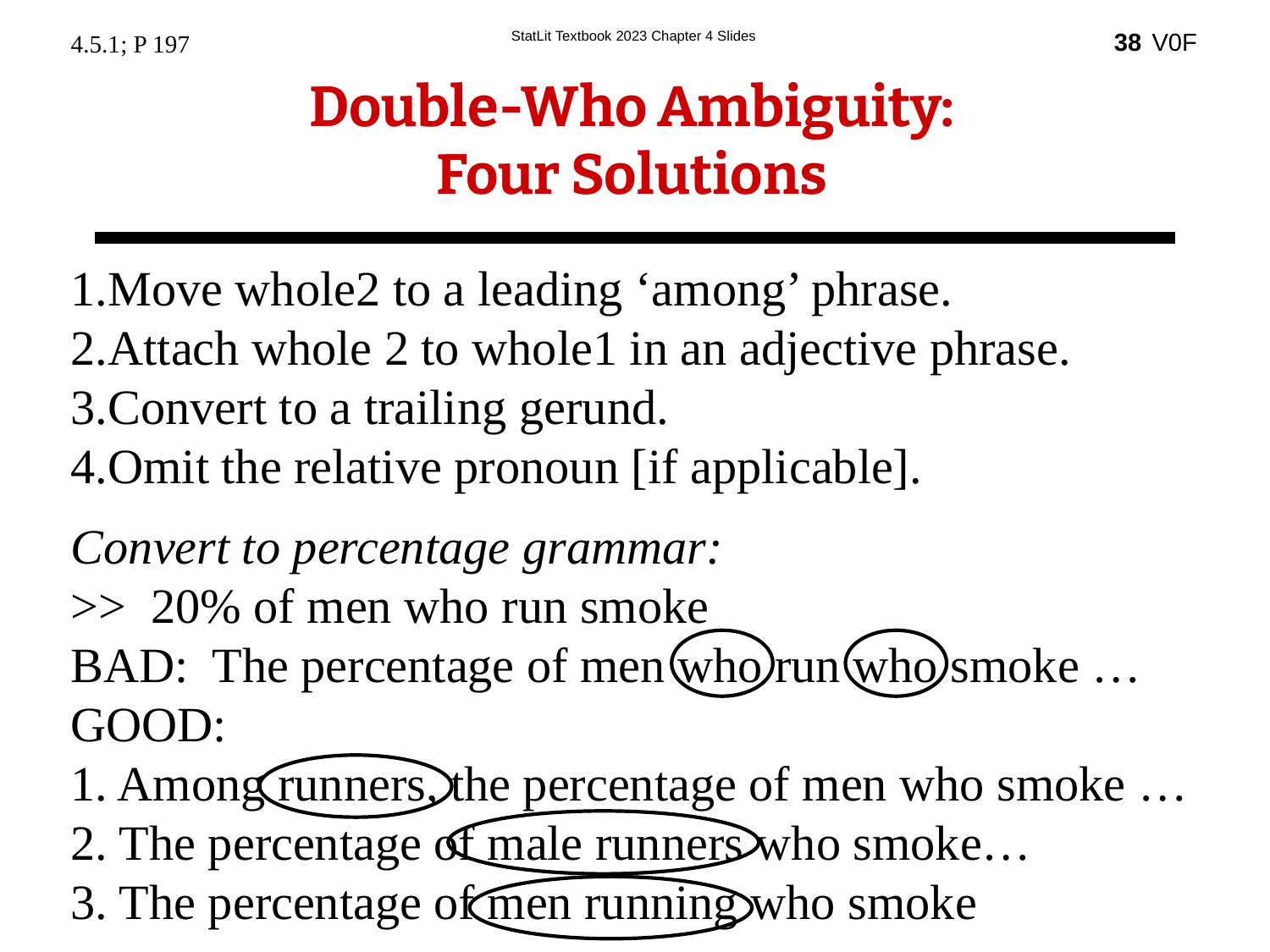

38
4.5.1; P 197
Double-Who Ambiguity:
Four Solutions
Move whole2 to a leading ‘among’ phrase.
Attach whole 2 to whole1 in an adjective phrase.
Convert to a trailing gerund.
Omit the relative pronoun [if applicable].

Convert to percentage grammar:
>>  20% of men who run smoke
BAD:  The percentage of men who run who smoke …
GOOD:
1. Among runners, the percentage of men who smoke …
2. The percentage of male runners who smoke…
3. The percentage of men running who smoke